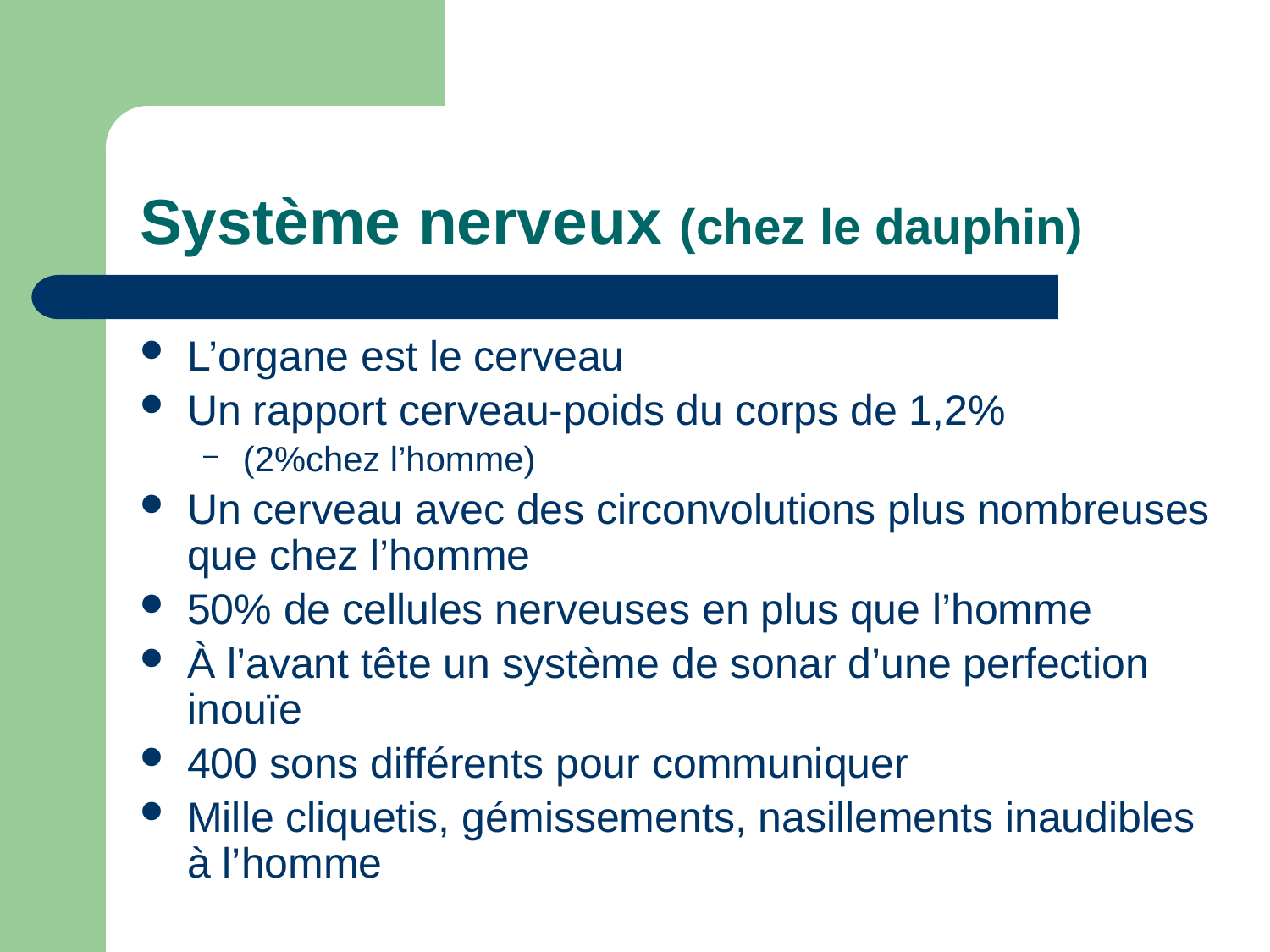

# Système nerveux (chez le dauphin)
L’organe est le cerveau
Un rapport cerveau-poids du corps de 1,2%
(2%chez l’homme)
Un cerveau avec des circonvolutions plus nombreuses que chez l’homme
50% de cellules nerveuses en plus que l’homme
À l’avant tête un système de sonar d’une perfection inouïe
400 sons différents pour communiquer
Mille cliquetis, gémissements, nasillements inaudibles à l’homme